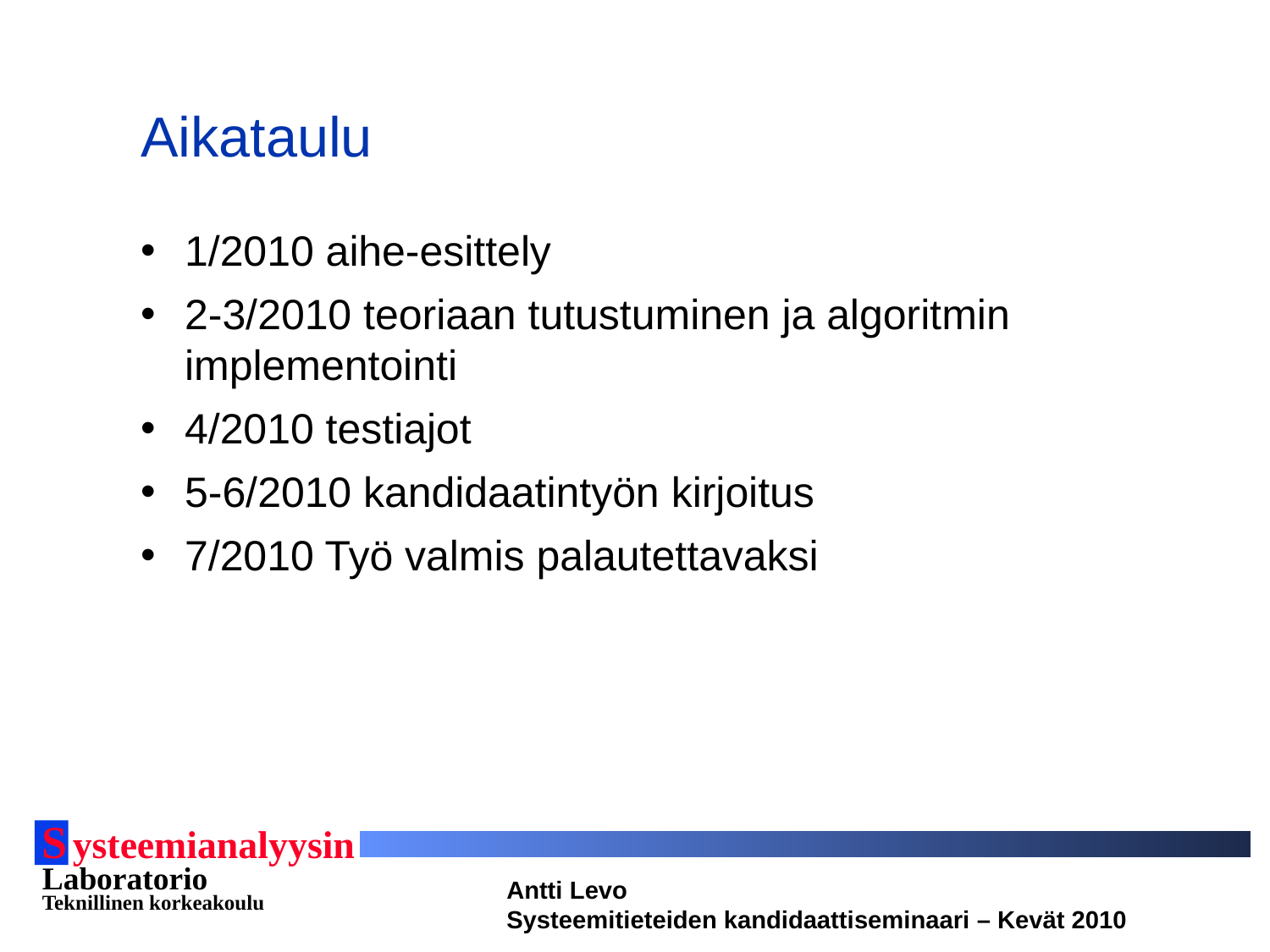

# Aikataulu
1/2010 aihe-esittely
2-3/2010 teoriaan tutustuminen ja algoritmin implementointi
4/2010 testiajot
5-6/2010 kandidaatintyön kirjoitus
7/2010 Työ valmis palautettavaksi